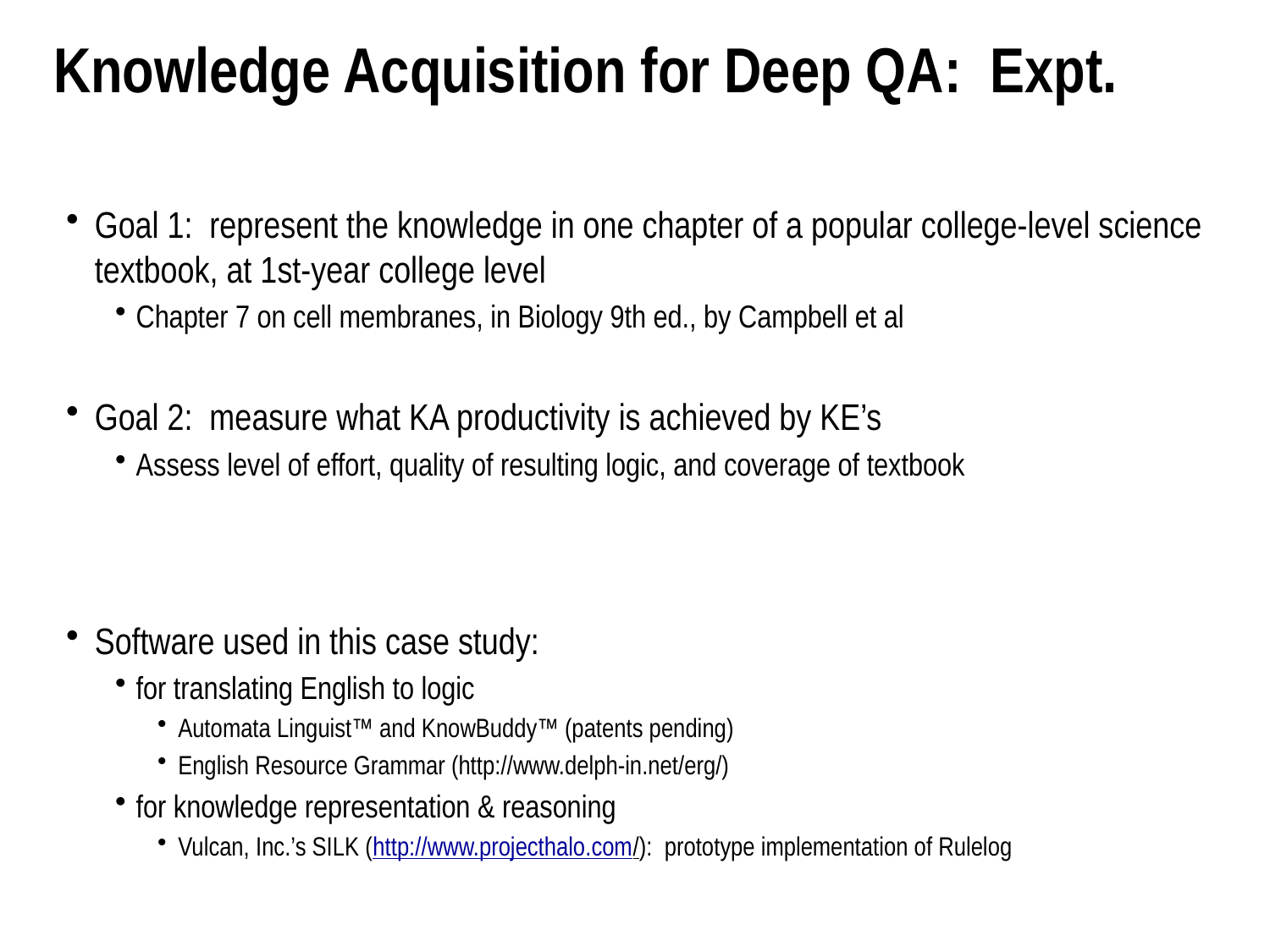

# Knowledge Acquisition for Deep QA:  Expt.
Goal 1:  represent the knowledge in one chapter of a popular college-level science textbook, at 1st-year college level
Chapter 7 on cell membranes, in Biology 9th ed., by Campbell et al

Goal 2:  measure what KA productivity is achieved by KE’s
Assess level of effort, quality of resulting logic, and coverage of textbook

Software used in this case study:
for translating English to logic
Automata Linguist™ and KnowBuddy™ (patents pending)
English Resource Grammar (http://www.delph-in.net/erg/)
for knowledge representation & reasoning
Vulcan, Inc.’s SILK (http://www.projecthalo.com/):  prototype implementation of Rulelog